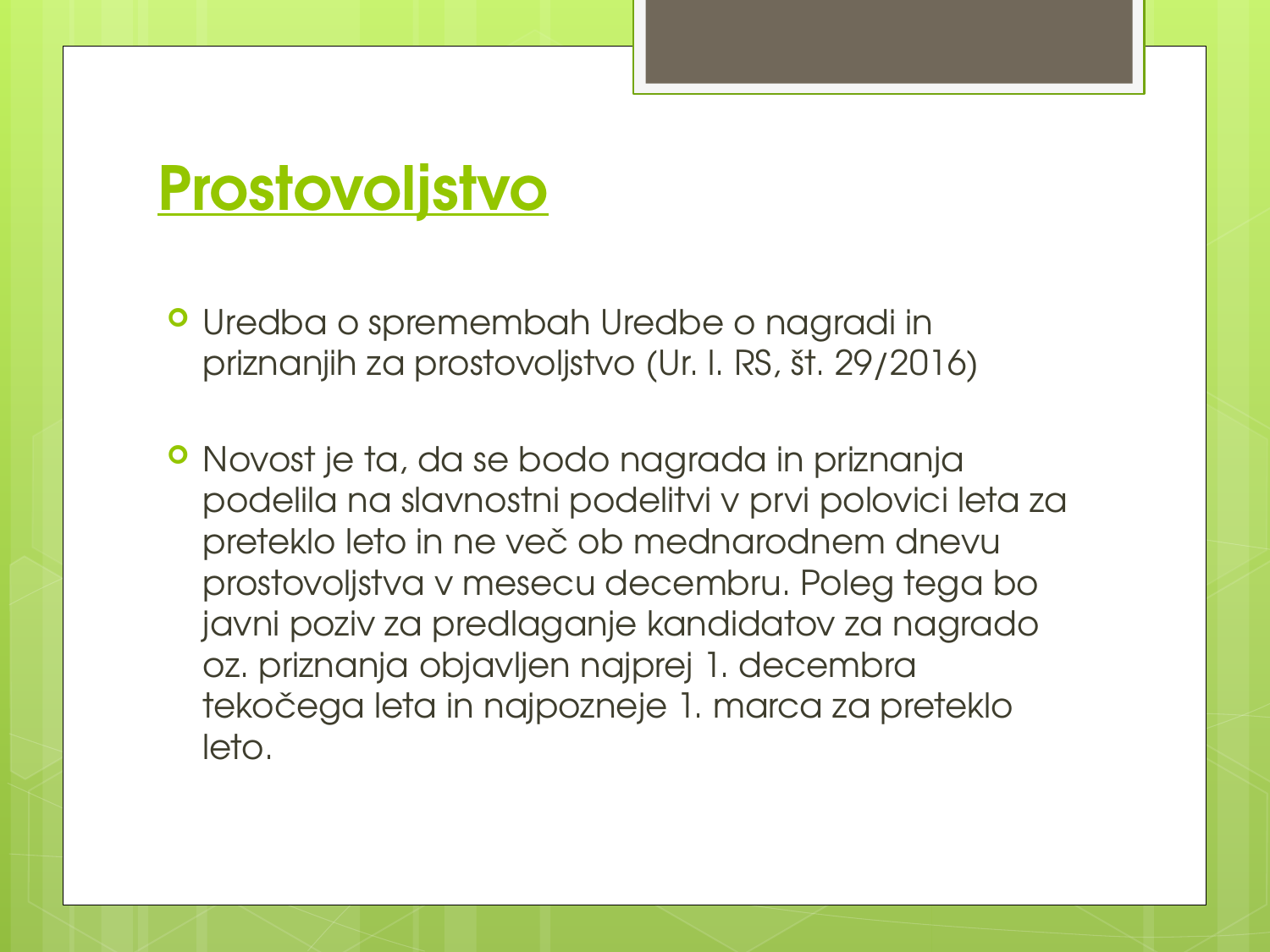

# Prostovoljstvo

Uredba o spremembah Uredbe o nagradi in priznanjih za prostovoljstvo (Ur. l. RS, št. 29/2016)

Novost je ta, da se bodo nagrada in priznanja podelila na slavnostni podelitvi v prvi polovici leta za preteklo leto in ne več ob mednarodnem dnevu prostovoljstva v mesecu decembru. Poleg tega bo javni poziv za predlaganje kandidatov za nagrado oz. priznanja objavljen najprej 1. decembra tekočega leta in najpozneje 1. marca za preteklo leto.